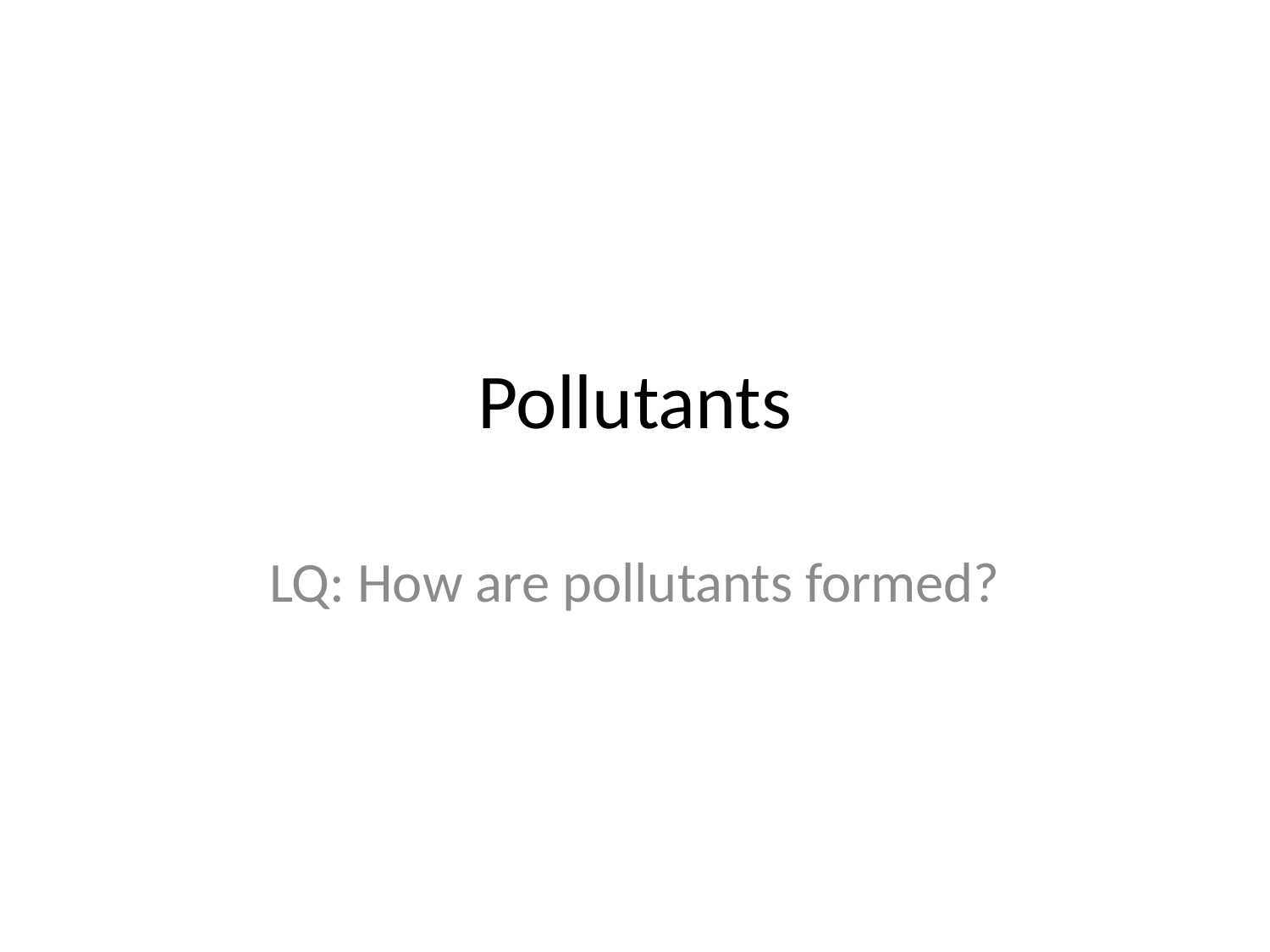

# Pollutants
LQ: How are pollutants formed?